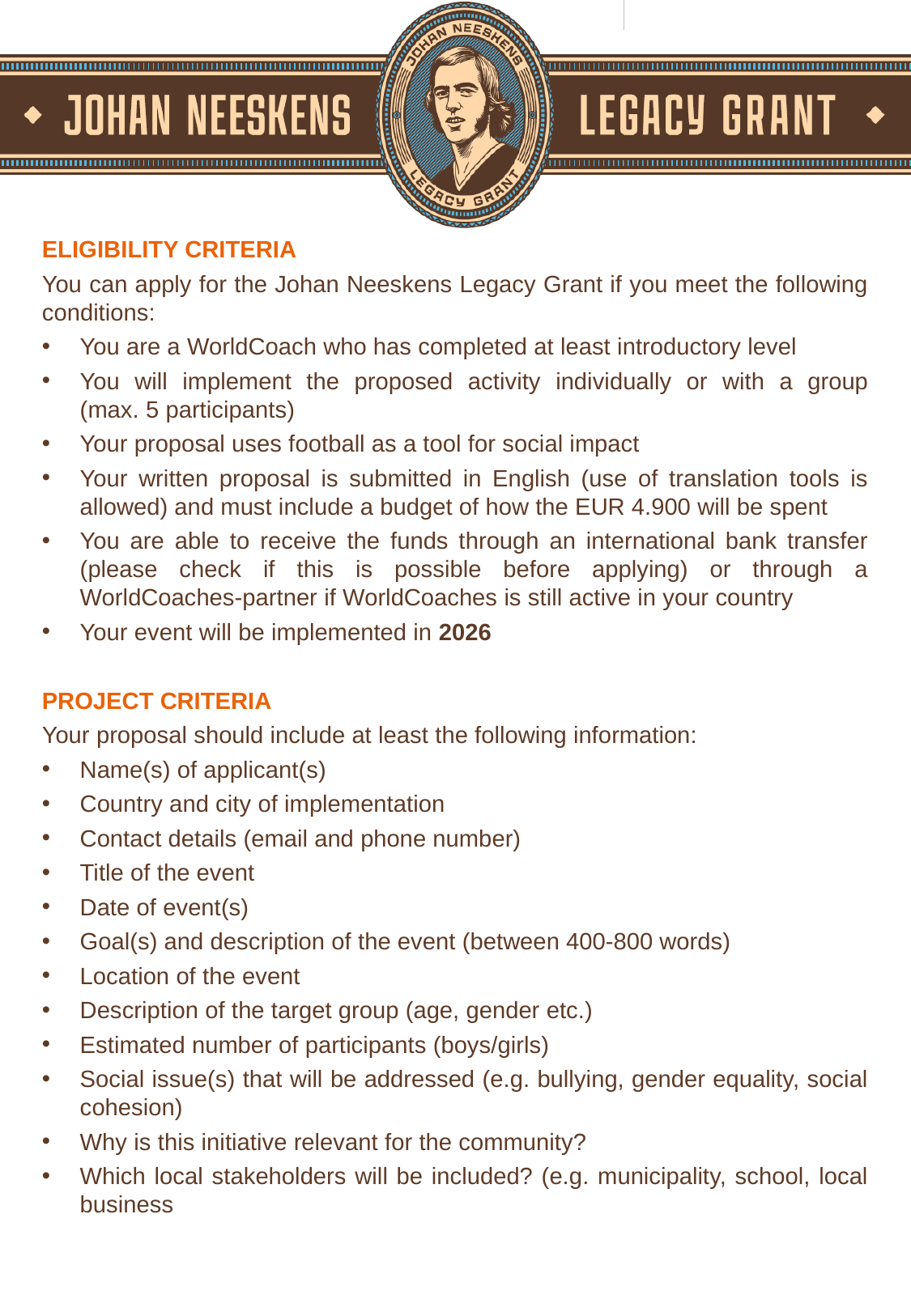

ELIGIBILITY CRITERIA
You can apply for the Johan Neeskens Legacy Grant if you meet the following conditions:
You are a WorldCoach who has completed at least introductory level
You will implement the proposed activity individually or with a group (max. 5 participants)
Your proposal uses football as a tool for social impact
Your written proposal is submitted in English (use of translation tools is allowed) and must include a budget of how the EUR 4.900 will be spent
You are able to receive the funds through an international bank transfer (please check if this is possible before applying) or through a WorldCoaches-partner if WorldCoaches is still active in your country
Your event will be implemented in 2026

PROJECT CRITERIA
Your proposal should include at least the following information:
Name(s) of applicant(s)
Country and city of implementation
Contact details (email and phone number)
Title of the event
Date of event(s)
Goal(s) and description of the event (between 400-800 words)
Location of the event
Description of the target group (age, gender etc.)
Estimated number of participants (boys/girls)
Social issue(s) that will be addressed (e.g. bullying, gender equality, social cohesion)
Why is this initiative relevant for the community?
Which local stakeholders will be included? (e.g. municipality, school, local business